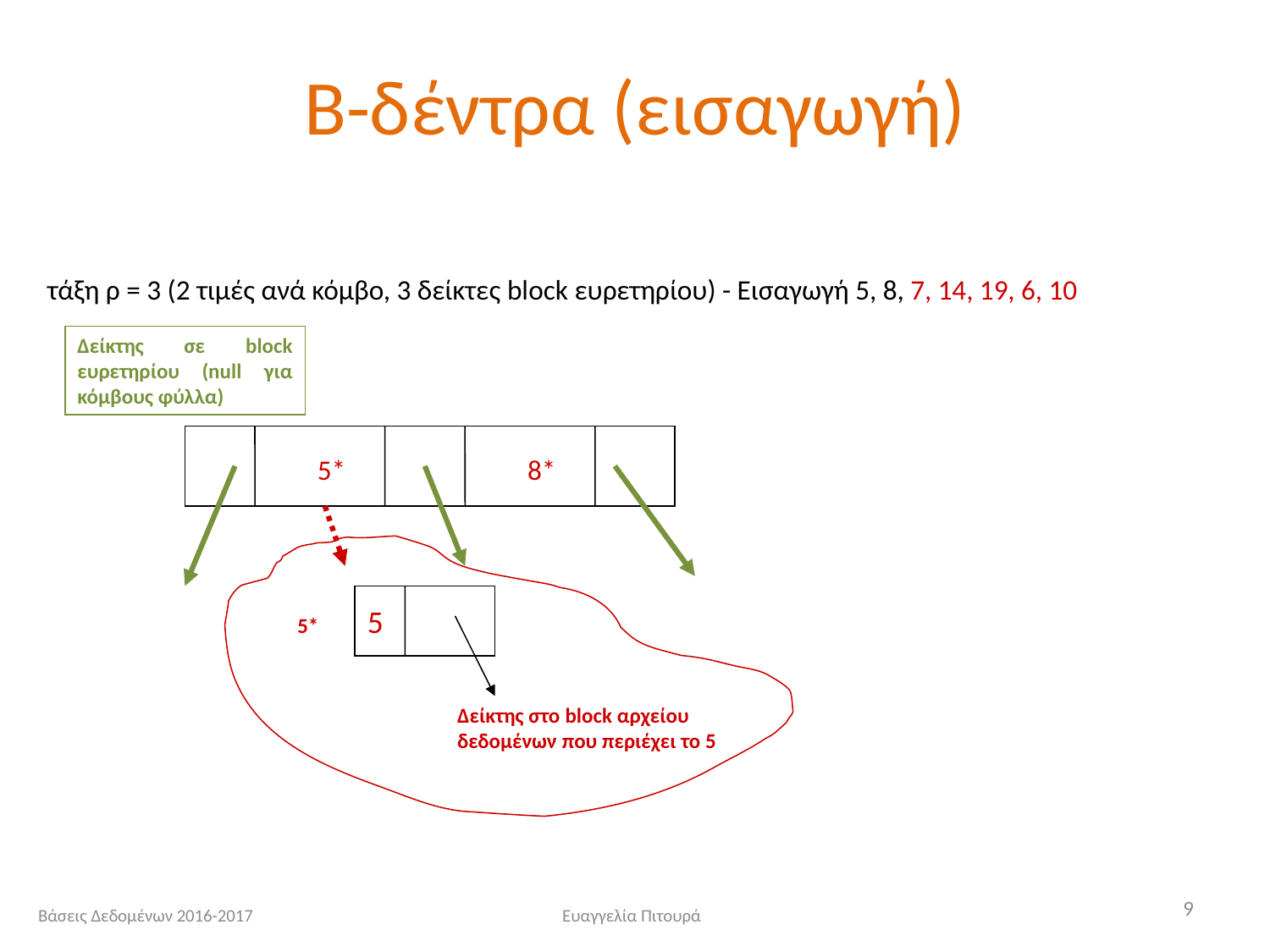

# Β-δέντρα (εισαγωγή)
τάξη ρ = 3 (2 τιμές ανά κόμβο, 3 δείκτες block ευρετηρίου) - Εισαγωγή 5, 8, 7, 14, 19, 6, 10
Δείκτης σε block ευρετηρίου (null για κόμβους φύλλα)

5*
8*

5
5*

Δείκτης στο block αρχείου δεδομένων που περιέχει το 5
9
Βάσεις Δεδομένων 2016-2017
Ευαγγελία Πιτουρά